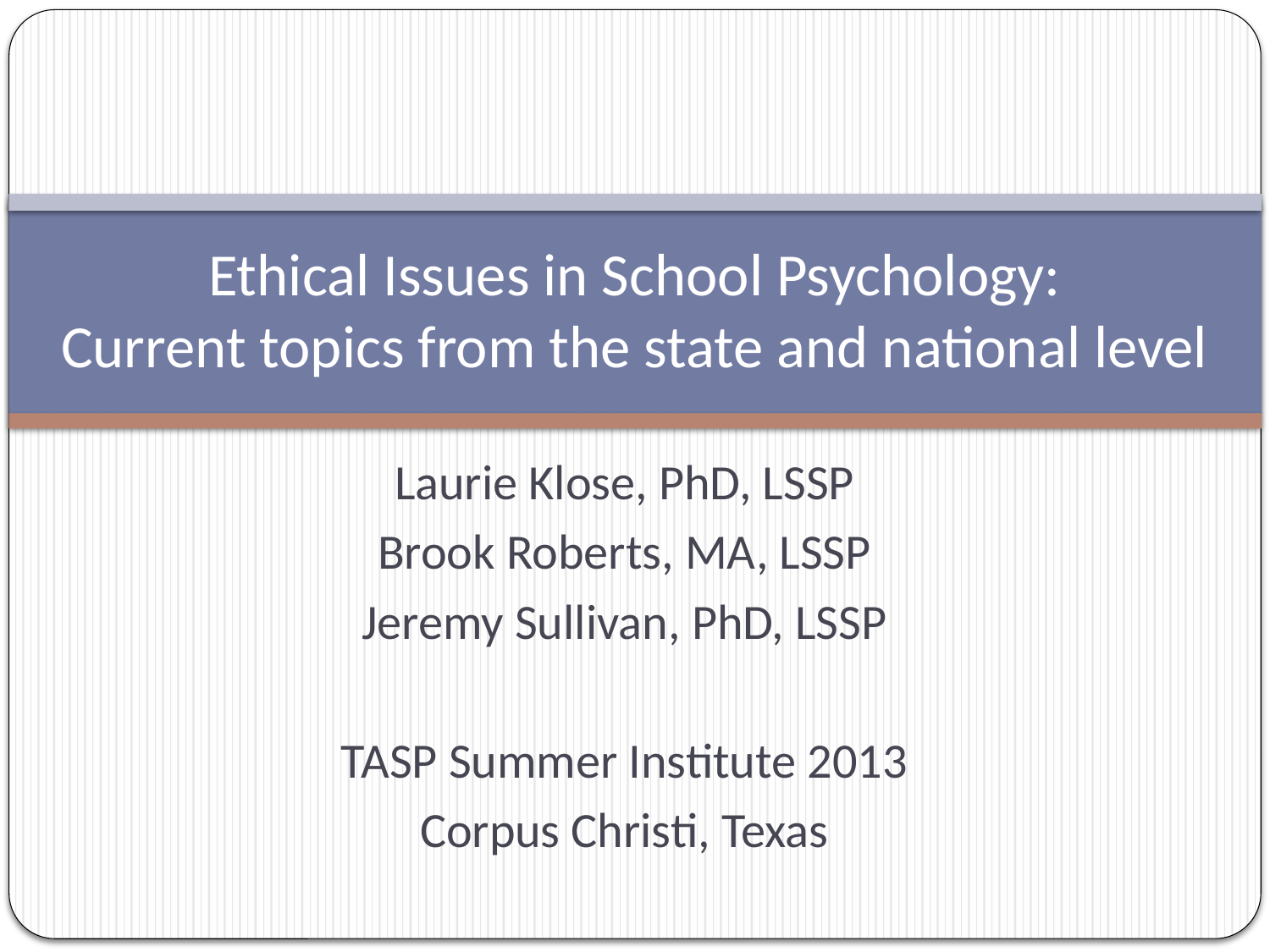

# Ethical Issues in School Psychology: Current topics from the state and national level
Laurie Klose, PhD, LSSP
Brook Roberts, MA, LSSP
Jeremy Sullivan, PhD, LSSP

TASP Summer Institute 2013
Corpus Christi, Texas